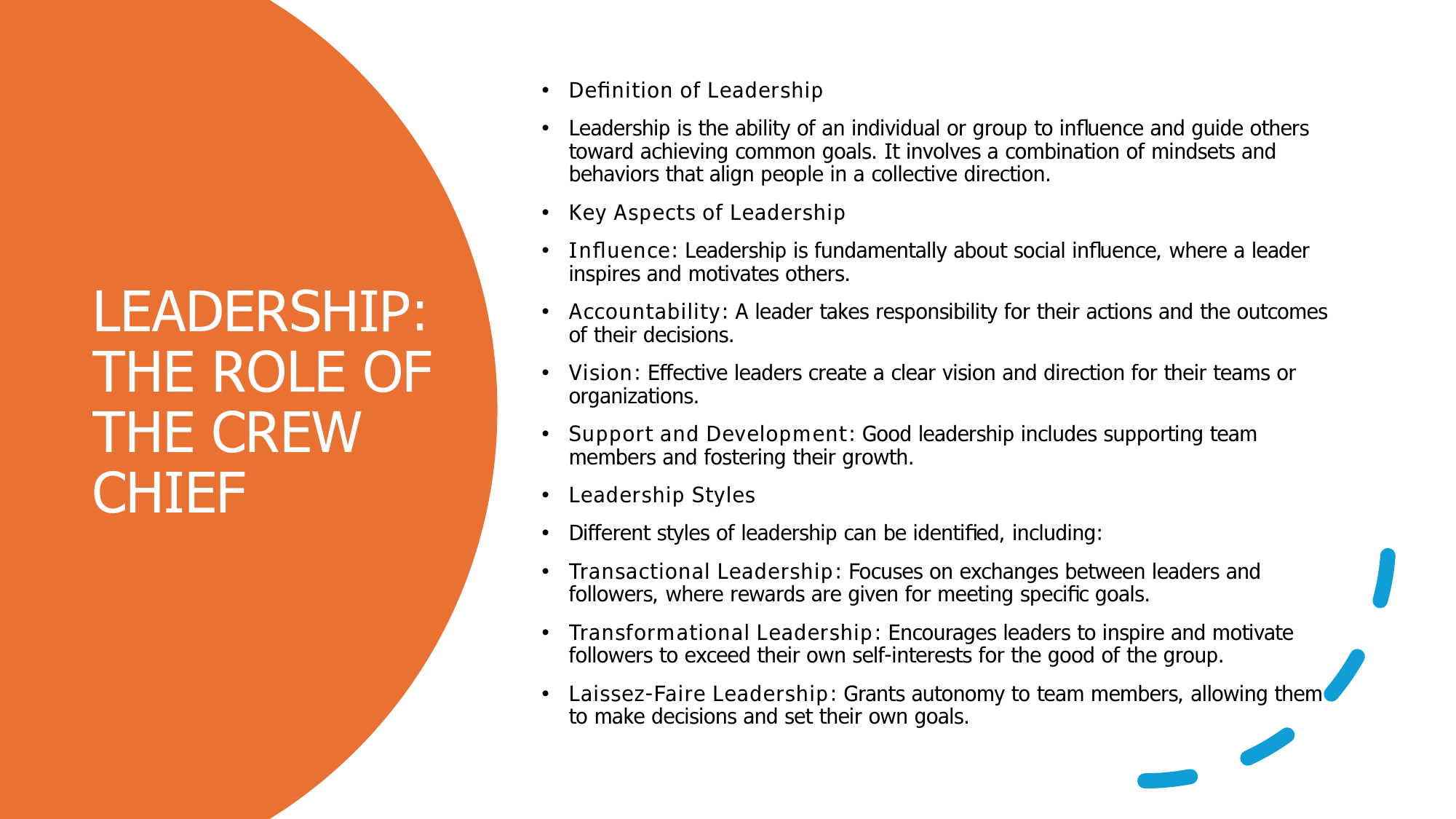

Definition of Leadership
Leadership is the ability of an individual or group to influence and guide others toward achieving common goals. It involves a combination of mindsets and behaviors that align people in a collective direction.
Key Aspects of Leadership
Influence: Leadership is fundamentally about social influence, where a leader inspires and motivates others.
Accountability: A leader takes responsibility for their actions and the outcomes of their decisions.
Vision: Effective leaders create a clear vision and direction for their teams or organizations.
Support and Development: Good leadership includes supporting team members and fostering their growth.
Leadership Styles
Different styles of leadership can be identified, including:
Transactional Leadership: Focuses on exchanges between leaders and followers, where rewards are given for meeting specific goals.
Transformational Leadership: Encourages leaders to inspire and motivate followers to exceed their own self-interests for the good of the group.
Laissez-Faire Leadership: Grants autonomy to team members, allowing them to make decisions and set their own goals.
# LEADERSHIP: THE ROLE OF THE CREW CHIEF